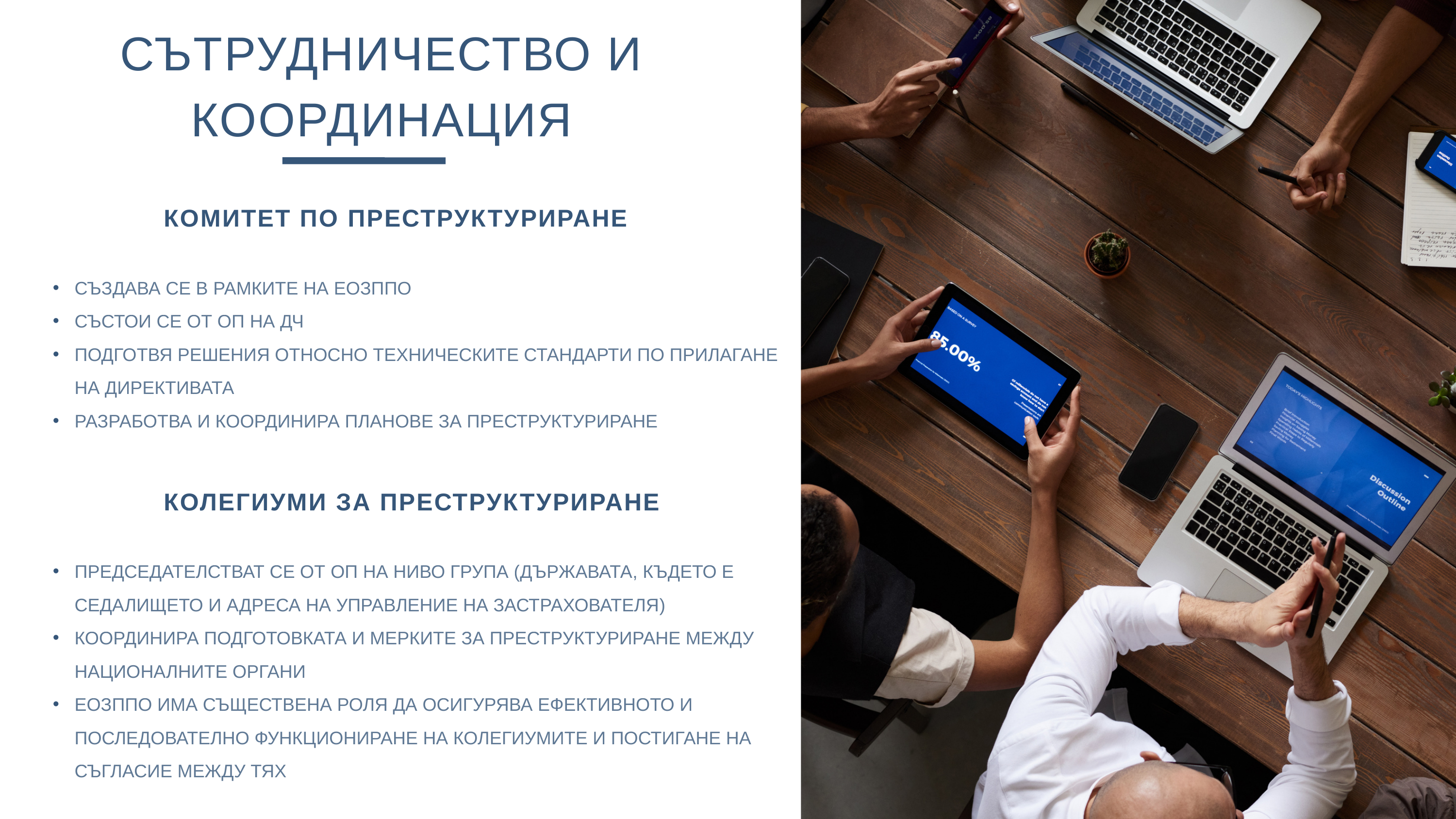

СЪТРУДНИЧЕСТВО И КООРДИНАЦИЯ

	КОМИТЕТ ПО ПРЕСТРУКТУРИРАНЕ

СЪЗДАВА СЕ В РАМКИТЕ НА ЕОЗППО
СЪСТОИ СЕ ОТ ОП НА ДЧ
ПОДГОТВЯ РЕШЕНИЯ ОТНОСНО ТЕХНИЧЕСКИТЕ СТАНДАРТИ ПО ПРИЛАГАНЕ НА ДИРЕКТИВАТА
РАЗРАБОТВА И КООРДИНИРА ПЛАНОВЕ ЗА ПРЕСТРУКТУРИРАНЕ

	КОЛЕГИУМИ ЗА ПРЕСТРУКТУРИРАНЕ

ПРЕДСЕДАТЕЛСТВАТ СЕ ОТ ОП НА НИВО ГРУПА (ДЪРЖАВАТА, КЪДЕТО Е СЕДАЛИЩЕТО И АДРЕСА НА УПРАВЛЕНИЕ НА ЗАСТРАХОВАТЕЛЯ)
КООРДИНИРА ПОДГОТОВКАТА И МЕРКИТЕ ЗА ПРЕСТРУКТУРИРАНЕ МЕЖДУ НАЦИОНАЛНИТЕ ОРГАНИ
ЕОЗППО ИМА СЪЩЕСТВЕНА РОЛЯ ДА ОСИГУРЯВА ЕФЕКТИВНОТО И ПОСЛЕДОВАТЕЛНО ФУНКЦИОНИРАНЕ НА КОЛЕГИУМИТЕ И ПОСТИГАНЕ НА СЪГЛАСИЕ МЕЖДУ ТЯХ